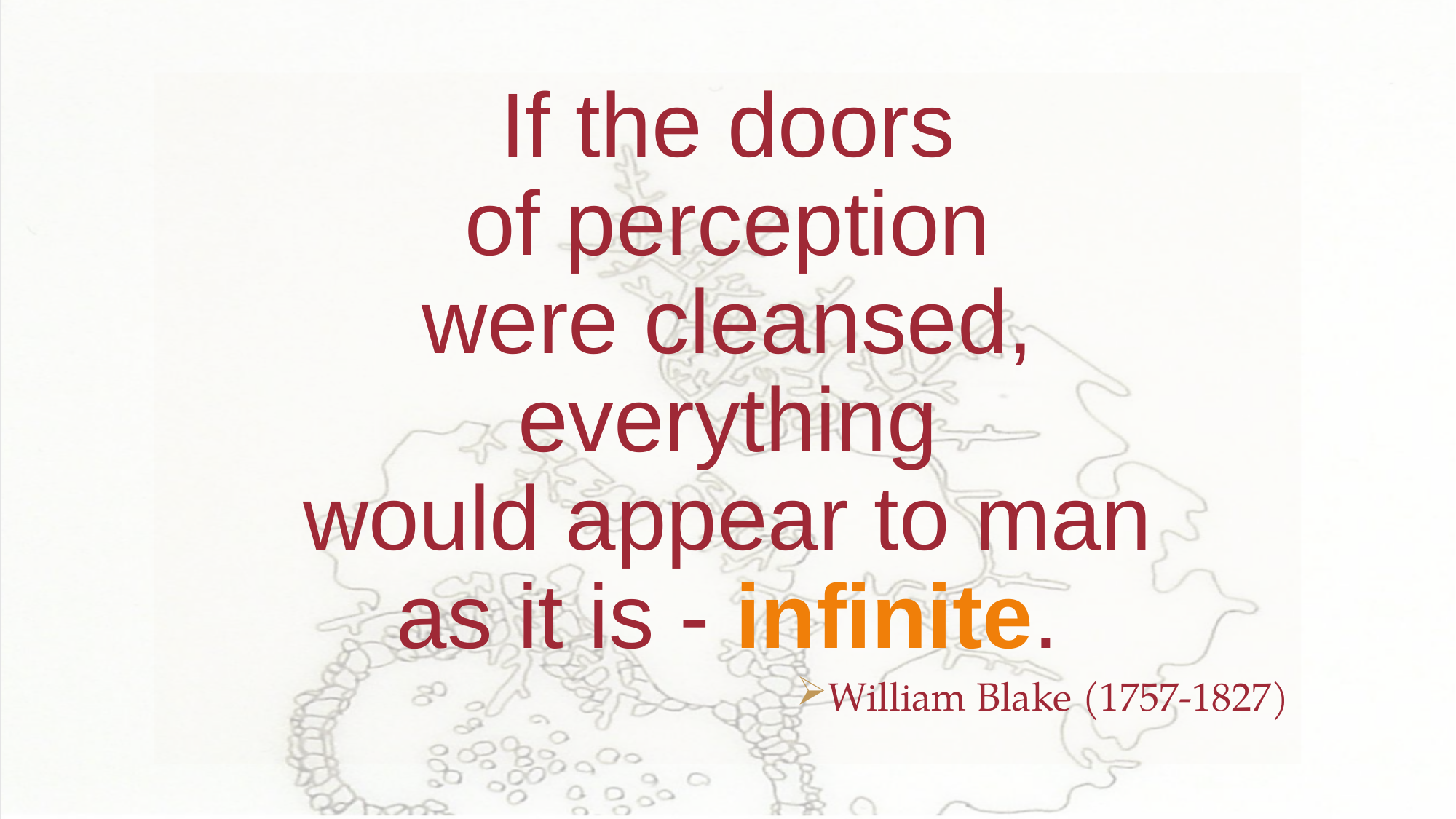

If the doors
of perception
were cleansed,
everything
would appear to man
as it is - infinite.
William Blake (1757-1827)